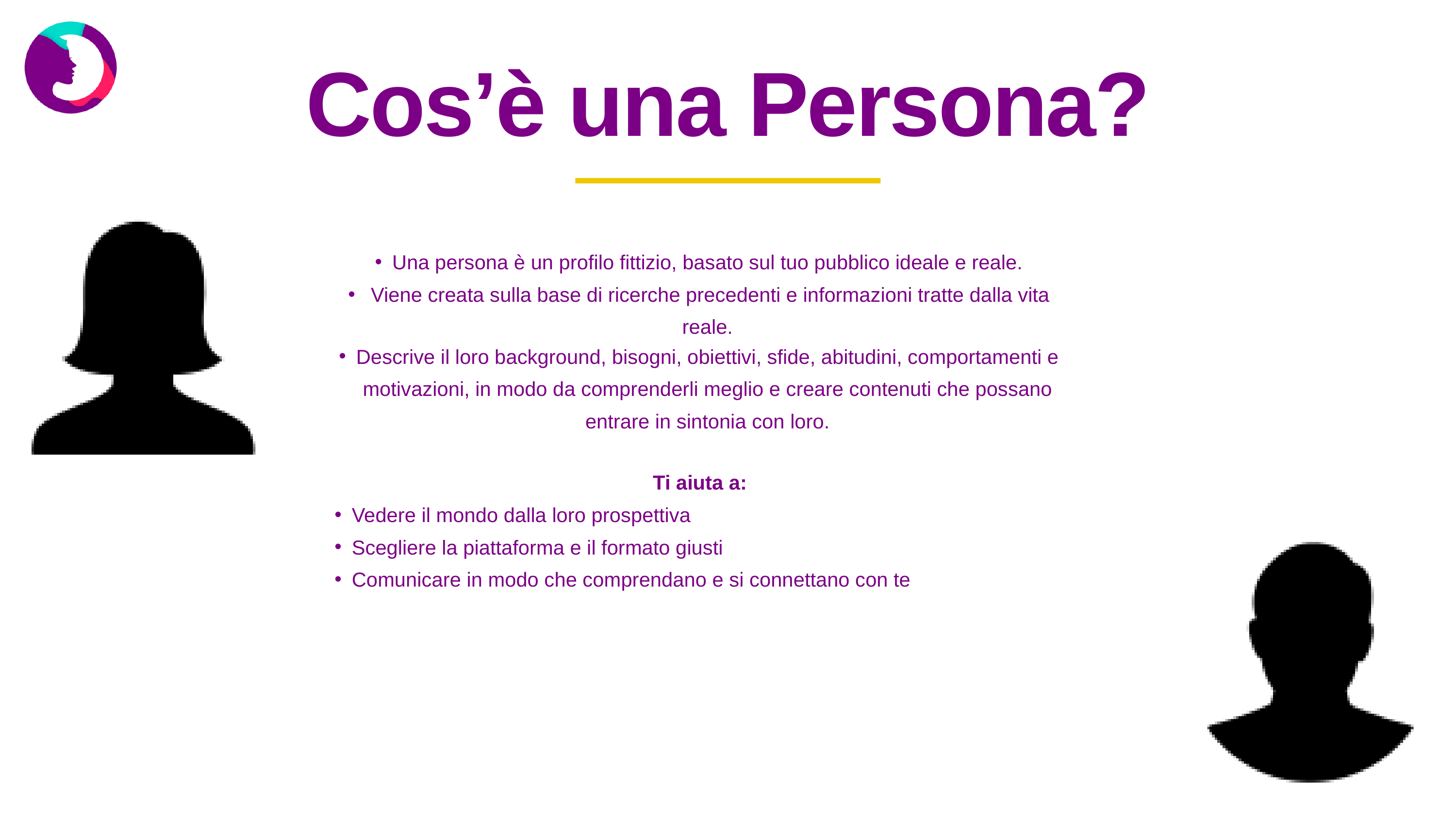

Cos’è una Persona?

Una persona è un profilo fittizio, basato sul tuo pubblico ideale e reale.
 Viene creata sulla base di ricerche precedenti e informazioni tratte dalla vita reale.
Descrive il loro background, bisogni, obiettivi, sfide, abitudini, comportamenti e motivazioni, in modo da comprenderli meglio e creare contenuti che possano entrare in sintonia con loro.
Ti aiuta a:
Vedere il mondo dalla loro prospettiva
Scegliere la piattaforma e il formato giusti
Comunicare in modo che comprendano e si connettano con te